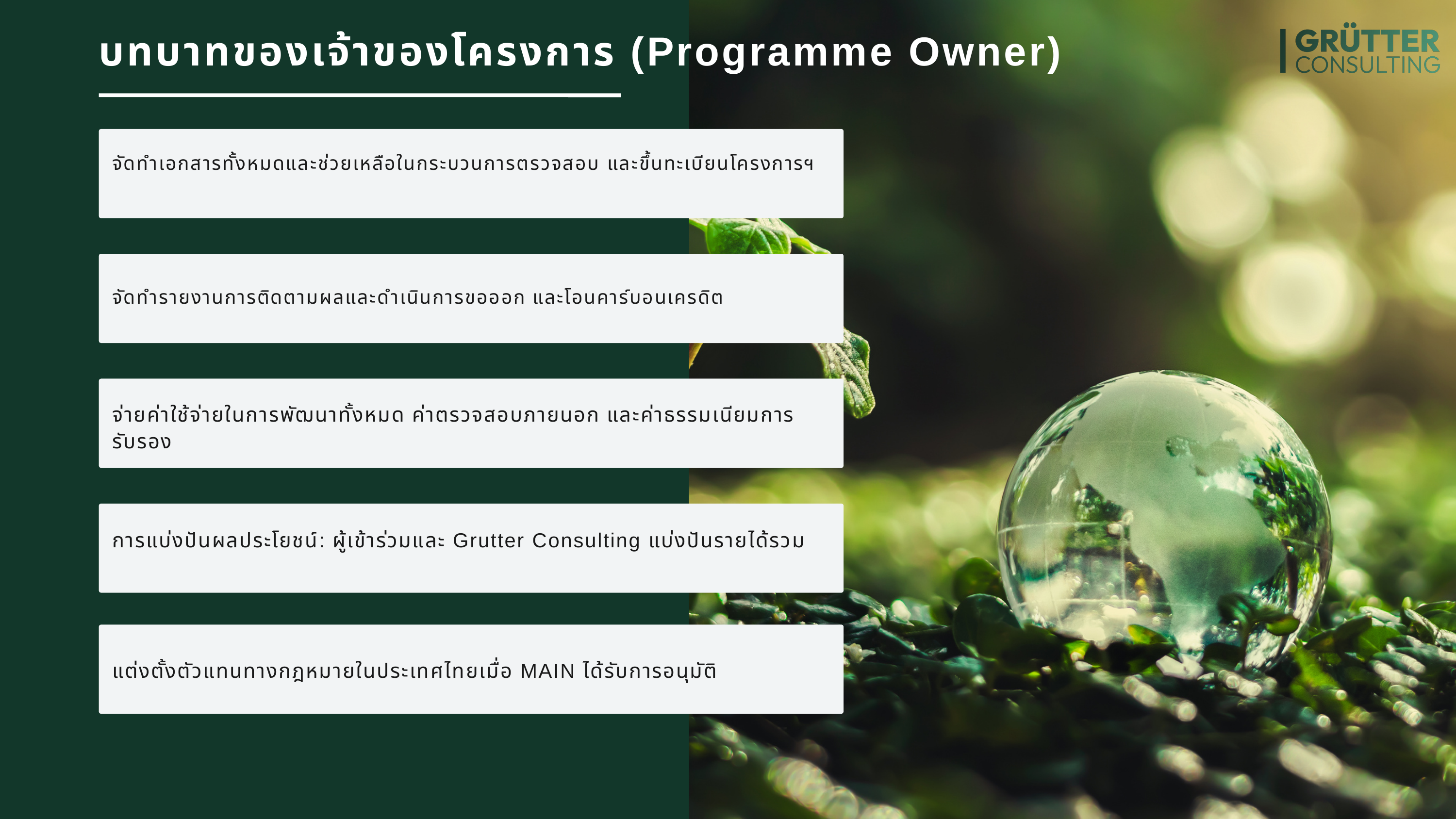

บทบาทของเจ้าของโครงการ (Programme Owner)

จัดทำเอกสารทั้งหมดและช่วยเหลือในกระบวนการตรวจสอบ และขึ้นทะเบียนโครงการฯ

จัดทำรายงานการติดตามผลและดำเนินการขอออก และโอนคาร์บอนเครดิต

จ่ายค่าใช้จ่ายในการพัฒนาทั้งหมด ค่าตรวจสอบภายนอก และค่าธรรมเนียมการรับรอง

การแบ่งปันผลประโยชน์: ผู้เข้าร่วมและ Grutter Consulting แบ่งปันรายได้รวม

แต่งตั้งตัวแทนทางกฎหมายในประเทศไทยเมื่อ MAIN ได้รับการอนุมัติ